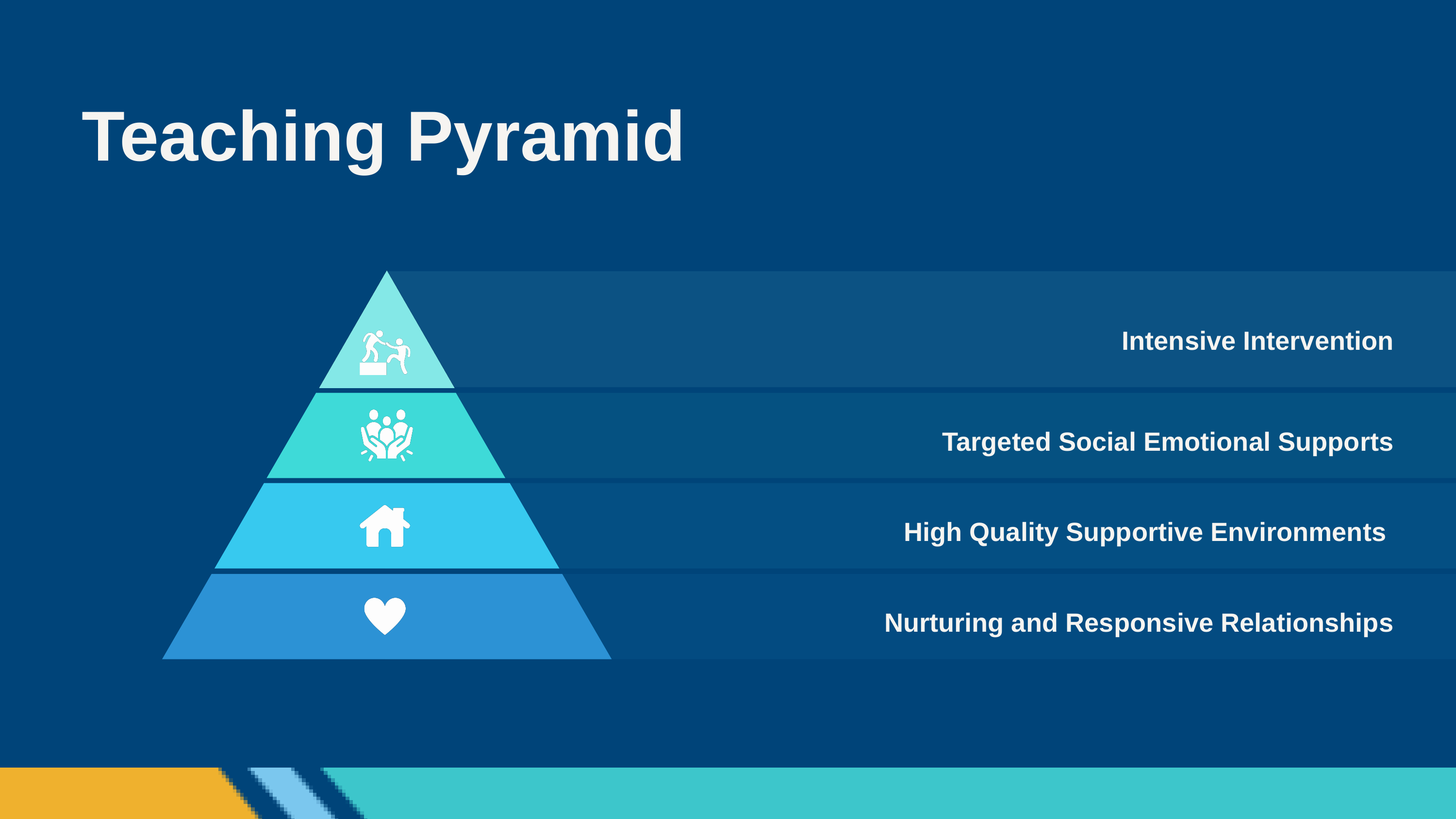

Teaching Pyramid

Intensive Intervention

Targeted Social Emotional Supports

High Quality Supportive Environments

Nurturing and Responsive Relationships